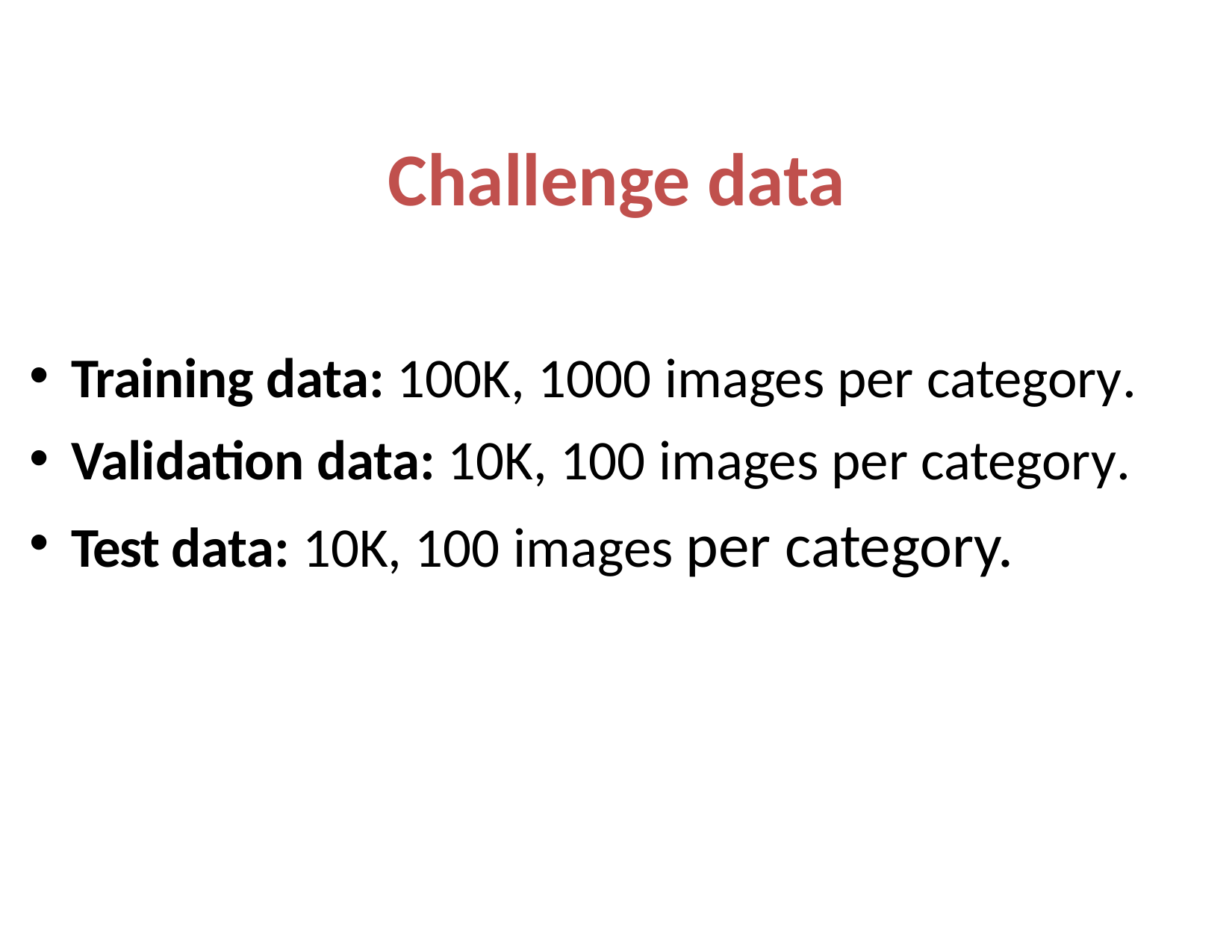

# Challenge data
Training data: 100K, 1000 images per category.
Validation data: 10K, 100 images per category.
Test data: 10K, 100 images per category.